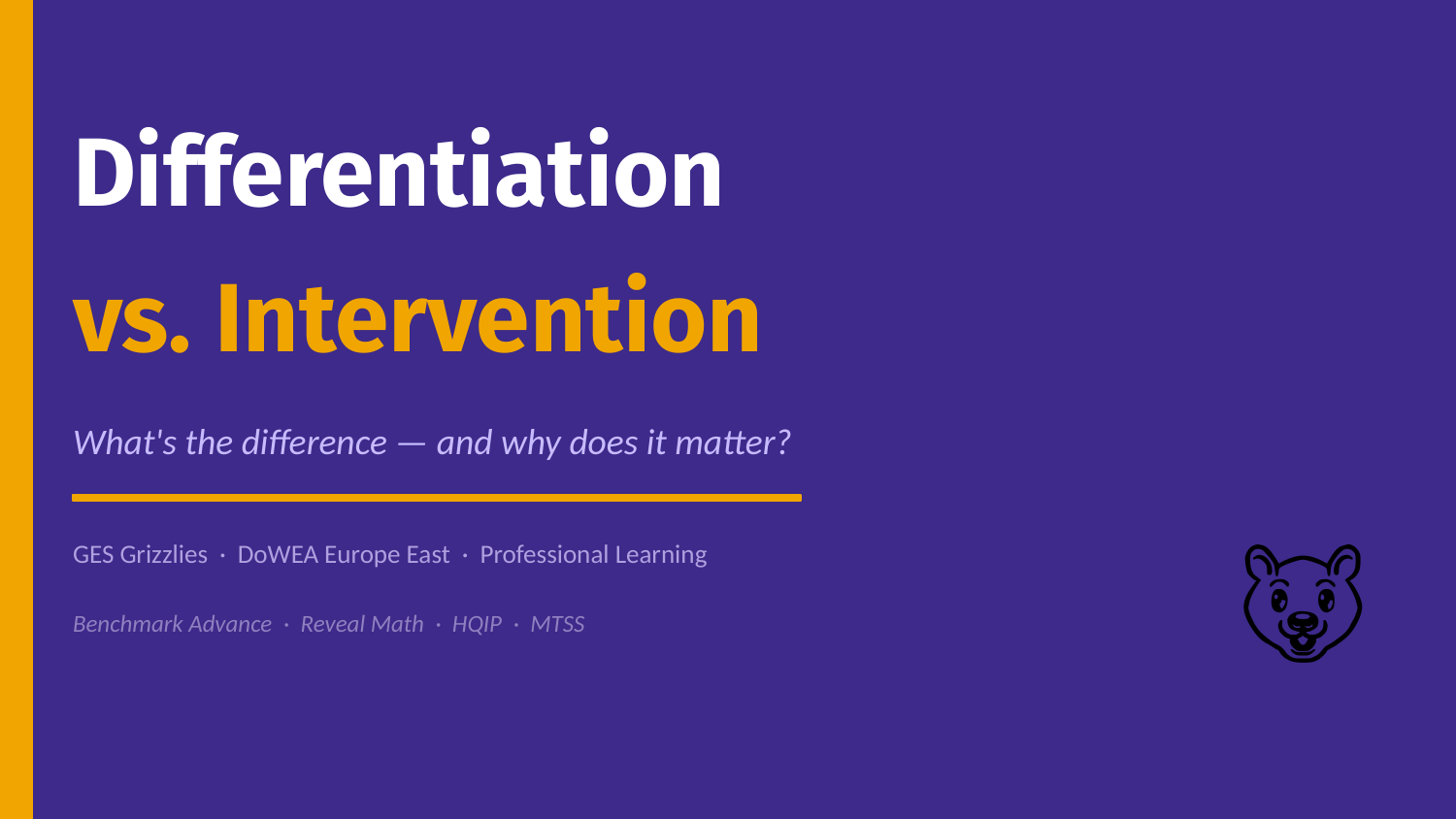

Differentiation
vs. Intervention
What's the difference — and why does it matter?
🐻

GES Grizzlies  ·  DoWEA Europe East  ·  Professional Learning
Benchmark Advance  ·  Reveal Math  ·  HQIP  ·  MTSS